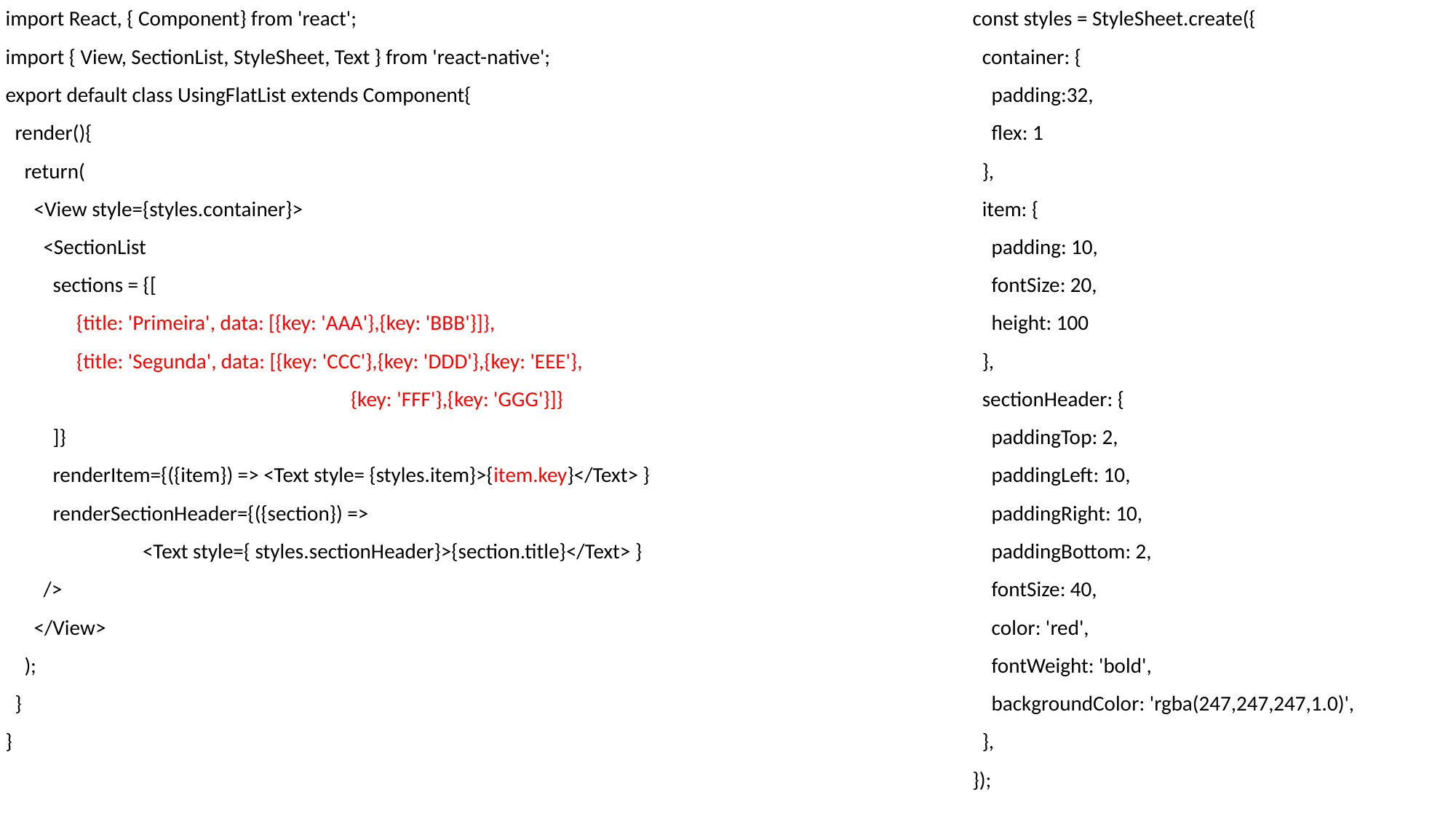

import React, { Component} from 'react';
import { View, SectionList, StyleSheet, Text } from 'react-native';
export default class UsingFlatList extends Component{
  render(){
    return(
      <View style={styles.container}>
        <SectionList
          sections = {[
               {title: 'Primeira', data: [{key: 'AAA'},{key: 'BBB'}]},
               {title: 'Segunda', data: [{key: 'CCC'},{key: 'DDD'},{key: 'EEE'},
                                                                         {key: 'FFF'},{key: 'GGG'}]}
          ]}
          renderItem={({item}) => <Text style= {styles.item}>{item.key}</Text> }
          renderSectionHeader={({section}) =>
                             <Text style={ styles.sectionHeader}>{section.title}</Text> }
        />
      </View>
    );
  }
}
const styles = StyleSheet.create({
  container: {
    padding:32,
    flex: 1
  },
  item: {
    padding: 10,
    fontSize: 20,
    height: 100
  },
  sectionHeader: {
    paddingTop: 2,
    paddingLeft: 10,
    paddingRight: 10,
    paddingBottom: 2,
    fontSize: 40,
    color: 'red',
    fontWeight: 'bold',
    backgroundColor: 'rgba(247,247,247,1.0)',
  },
});